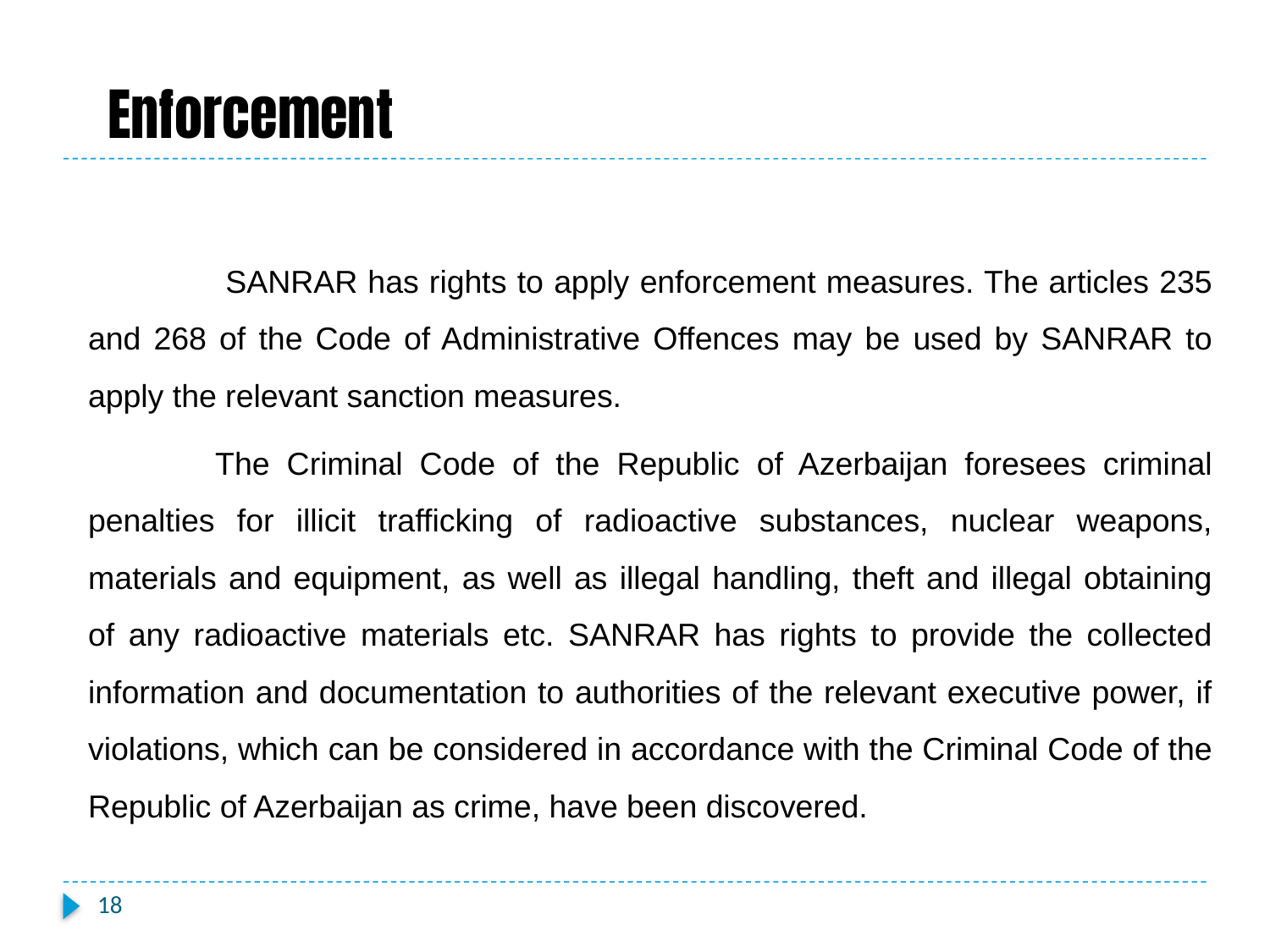

# Enforcement
	 SANRAR has rights to apply enforcement measures. The articles 235 and 268 of the Code of Administrative Offences may be used by SANRAR to apply the relevant sanction measures.
	The Criminal Code of the Republic of Azerbaijan foresees criminal penalties for illicit trafficking of radioactive substances, nuclear weapons, materials and equipment, as well as illegal handling, theft and illegal obtaining of any radioactive materials etc. SANRAR has rights to provide the collected information and documentation to authorities of the relevant executive power, if violations, which can be considered in accordance with the Criminal Code of the Republic of Azerbaijan as crime, have been discovered.
18